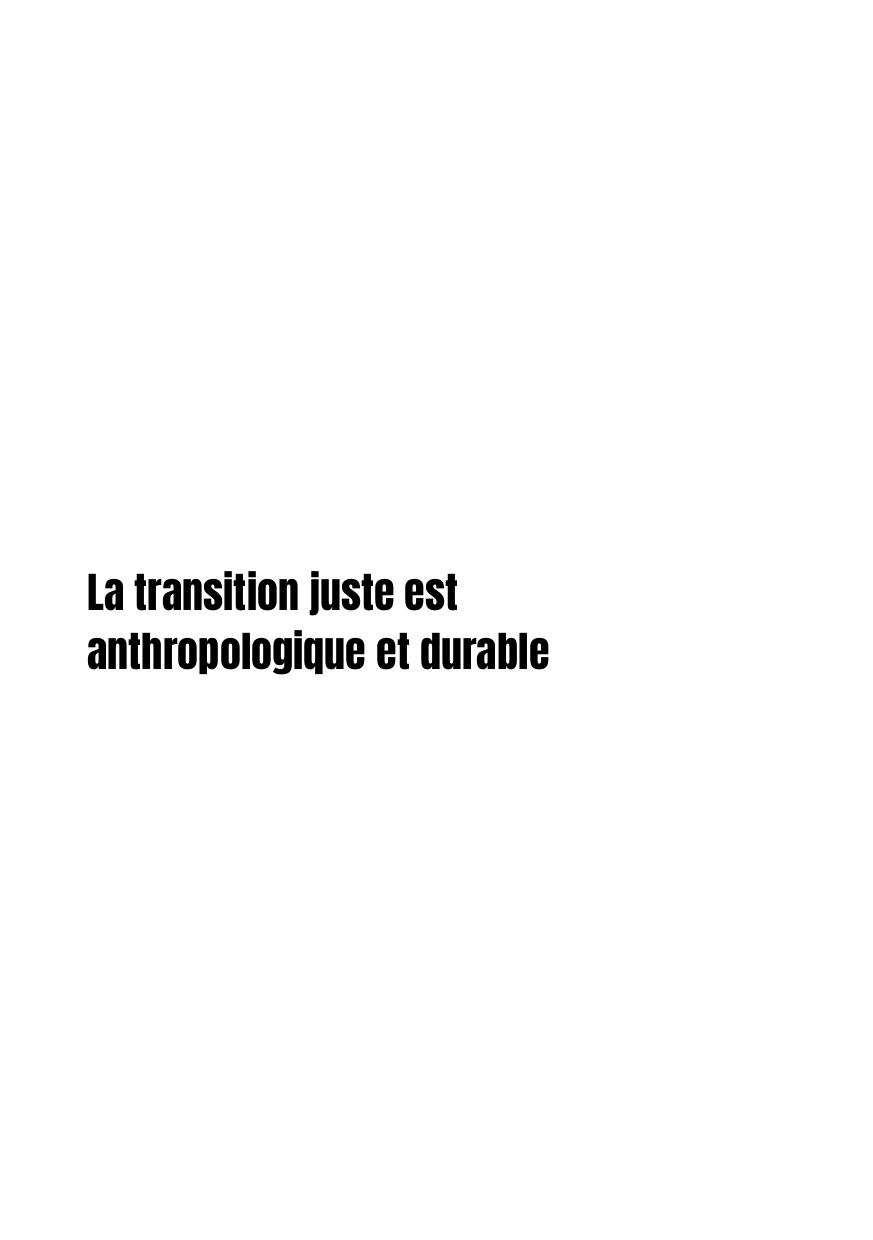

La transition juste est anthropologique et durable